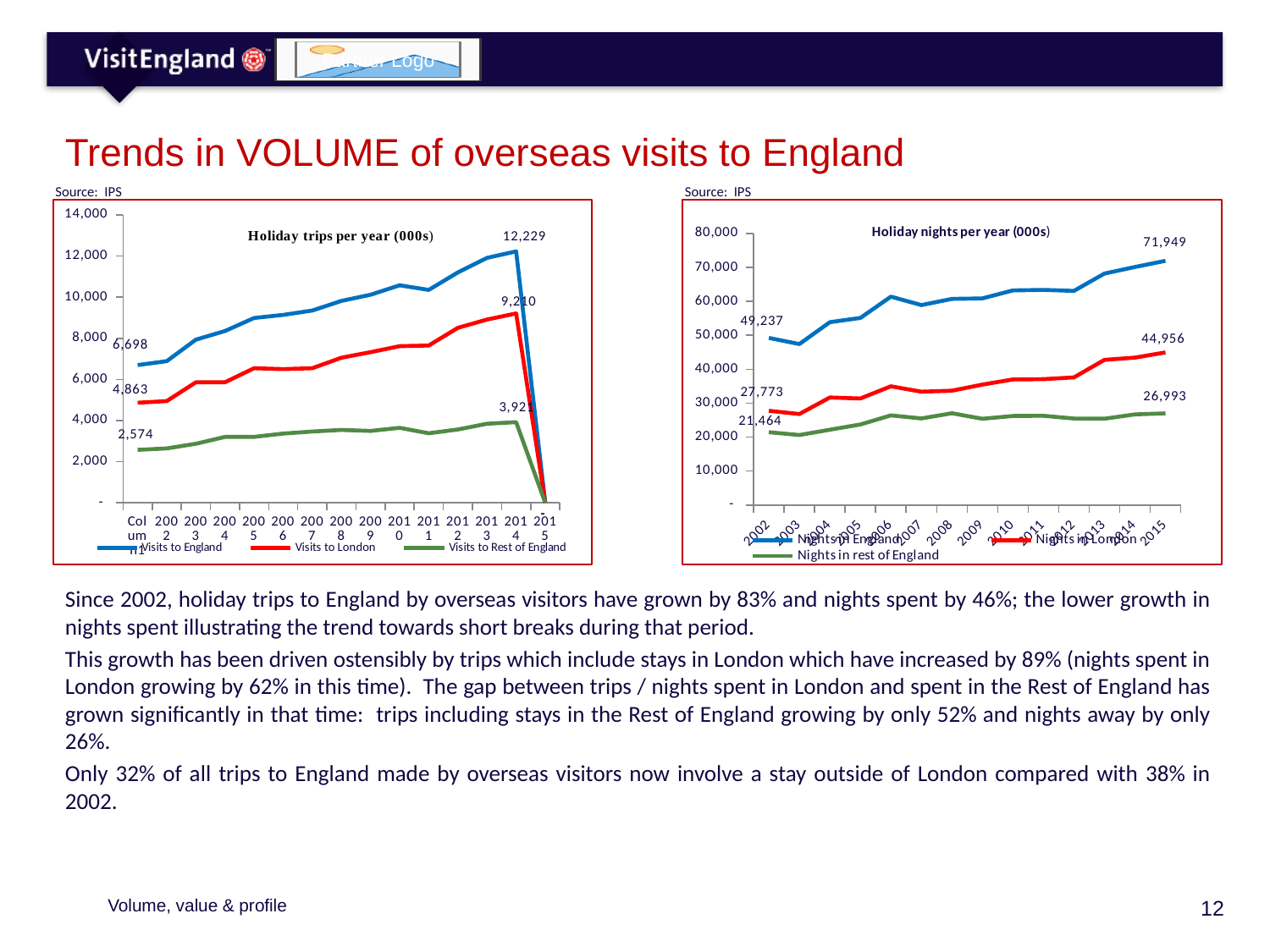

# Trends in VOLUME of overseas visits to England
Source:  IPS
Source:  IPS

[unsupported chart]

### Chart

| Category | Nights in England | Nights in London  | Nights in rest of England |
|---|---|---|---|
| 2002 | 49236.969098931506 | 27773.25977555824 | 21463.709323373267 |
| 2003 | 47418.65053801655 | 26800.605420919397 | 20618.045117097146 |
| 2004 | 53874.00252930091 | 31686.904744314223 | 22187.09778498667 |
| 2005 | 55120.99576478301 | 31386.552255981533 | 23734.44350880148 |
| 2006 | 61392.893759133396 | 34982.70247313236 | 26410.19128600102 |
| 2007 | 58912.00781028175 | 33394.18829431076 | 25517.819515970994 |
| 2008 | 60737.946649923535 | 33692.32638554674 | 27045.620264376797 |
| 2009 | 60889.6102240023 | 35478.00254186408 | 25411.60768213821 |
| 2010 | 63236.84895781309 | 36999.48559728649 | 26237.36336052659 |
| 2011 | 63385.752727759675 | 37088.592177795894 | 26297.16054996378 |
| 2012 | 63089.548697696315 | 37598.84654979901 | 25490.70214789729 |
| 2013 | 68198.36165048328 | 42776.60488123008 | 25421.7567692532 |
| 2014 | 70131.70142965716 | 43429.413986545485 | 26702.287443111672 |
| 2015 | 71948.82153459264 | 44956.287446961185 | 26992.53408763145 |
Since 2002, holiday trips to England by overseas visitors have grown by 83% and nights spent by 46%; the lower growth in nights spent illustrating the trend towards short breaks during that period.
This growth has been driven ostensibly by trips which include stays in London which have increased by 89% (nights spent in London growing by 62% in this time).  The gap between trips / nights spent in London and spent in the Rest of England has grown significantly in that time:  trips including stays in the Rest of England growing by only 52% and nights away by only 26%.
Only 32% of all trips to England made by overseas visitors now involve a stay outside of London compared with 38% in 2002.
Volume, value & profile